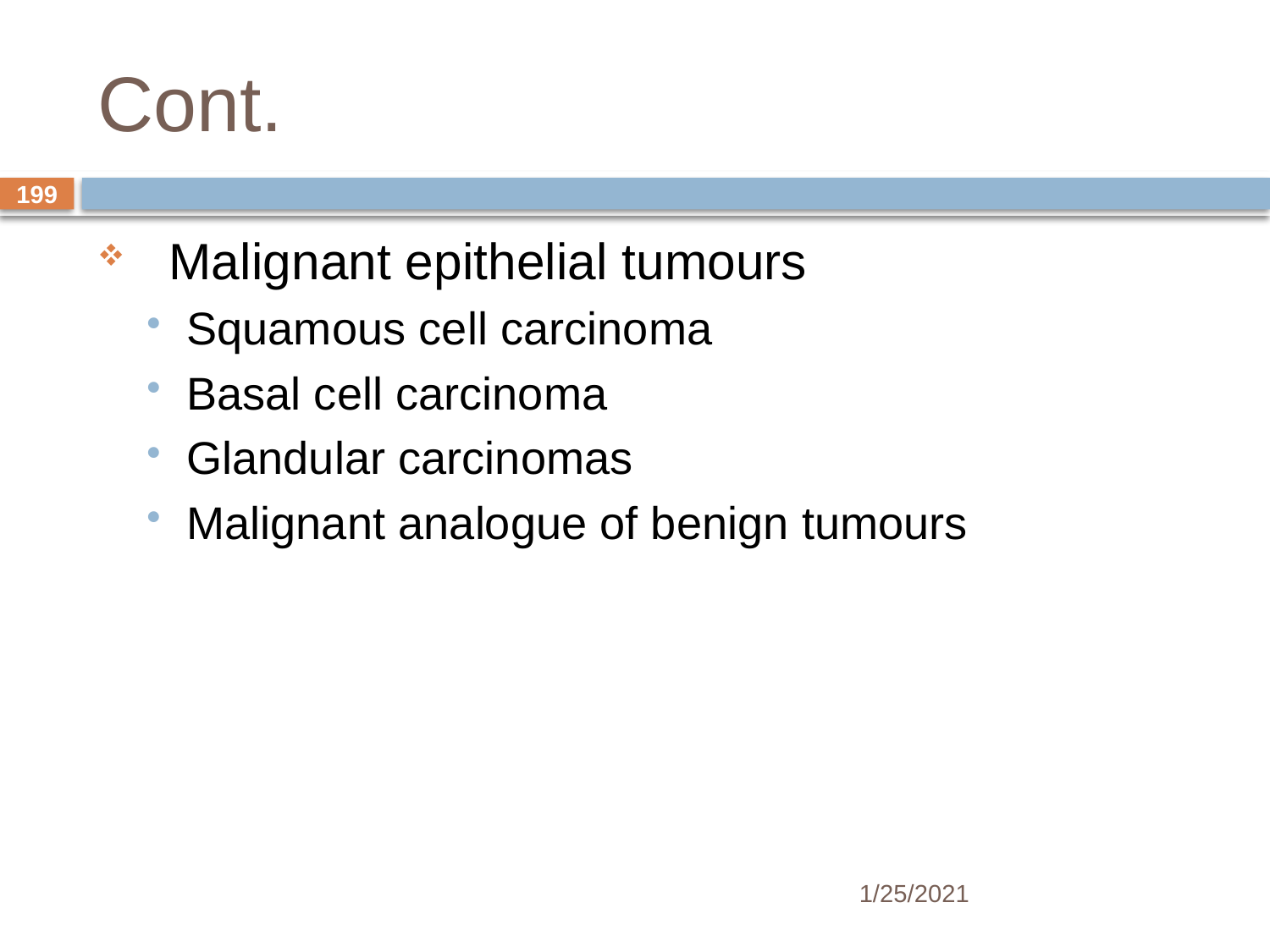

# Cont.
199
Malignant epithelial tumours
Squamous cell carcinoma
Basal cell carcinoma
Glandular carcinomas
Malignant analogue of benign tumours

1/25/2021